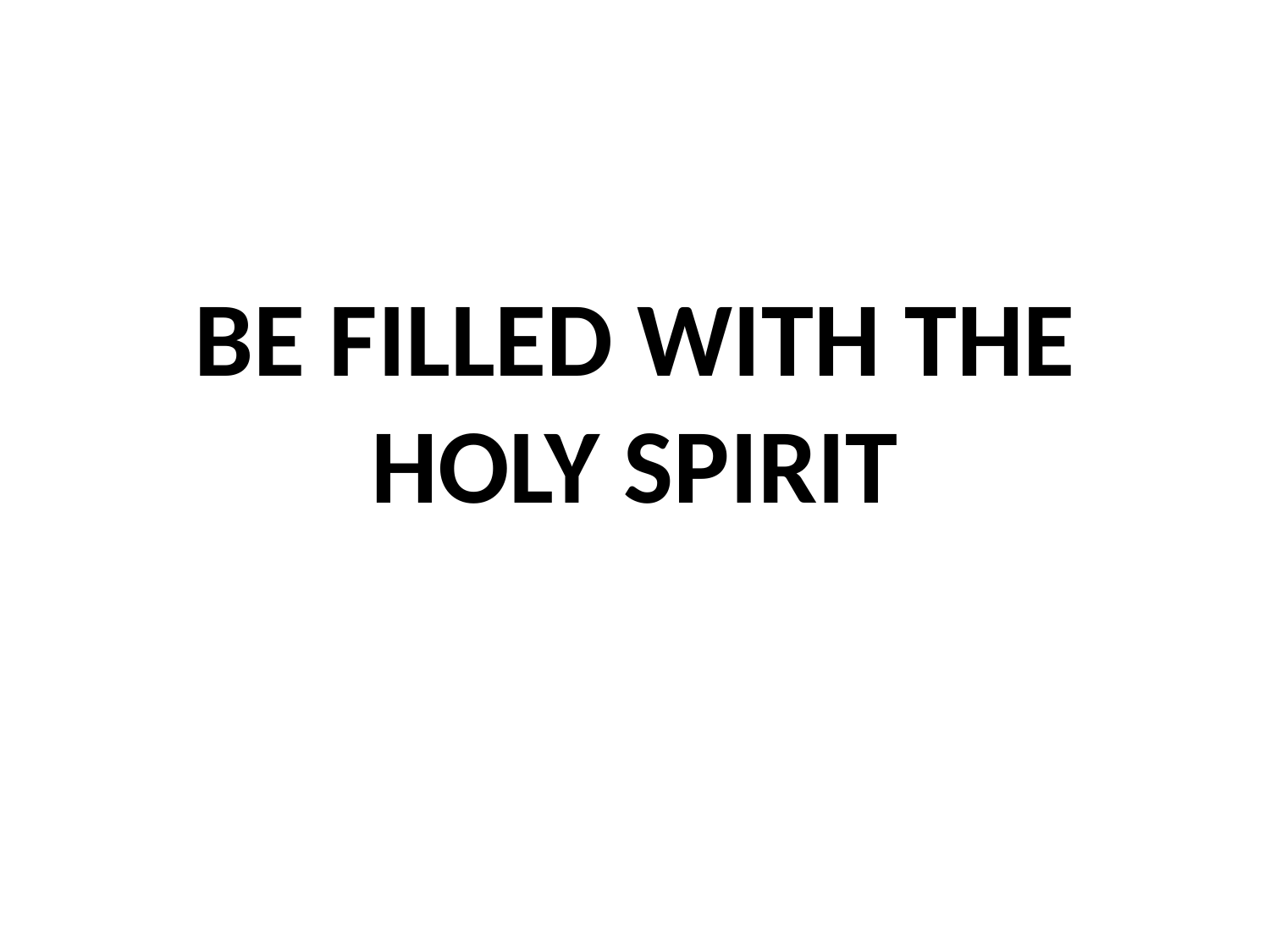

# BE FILLED WITH THE HOLY SPIRIT